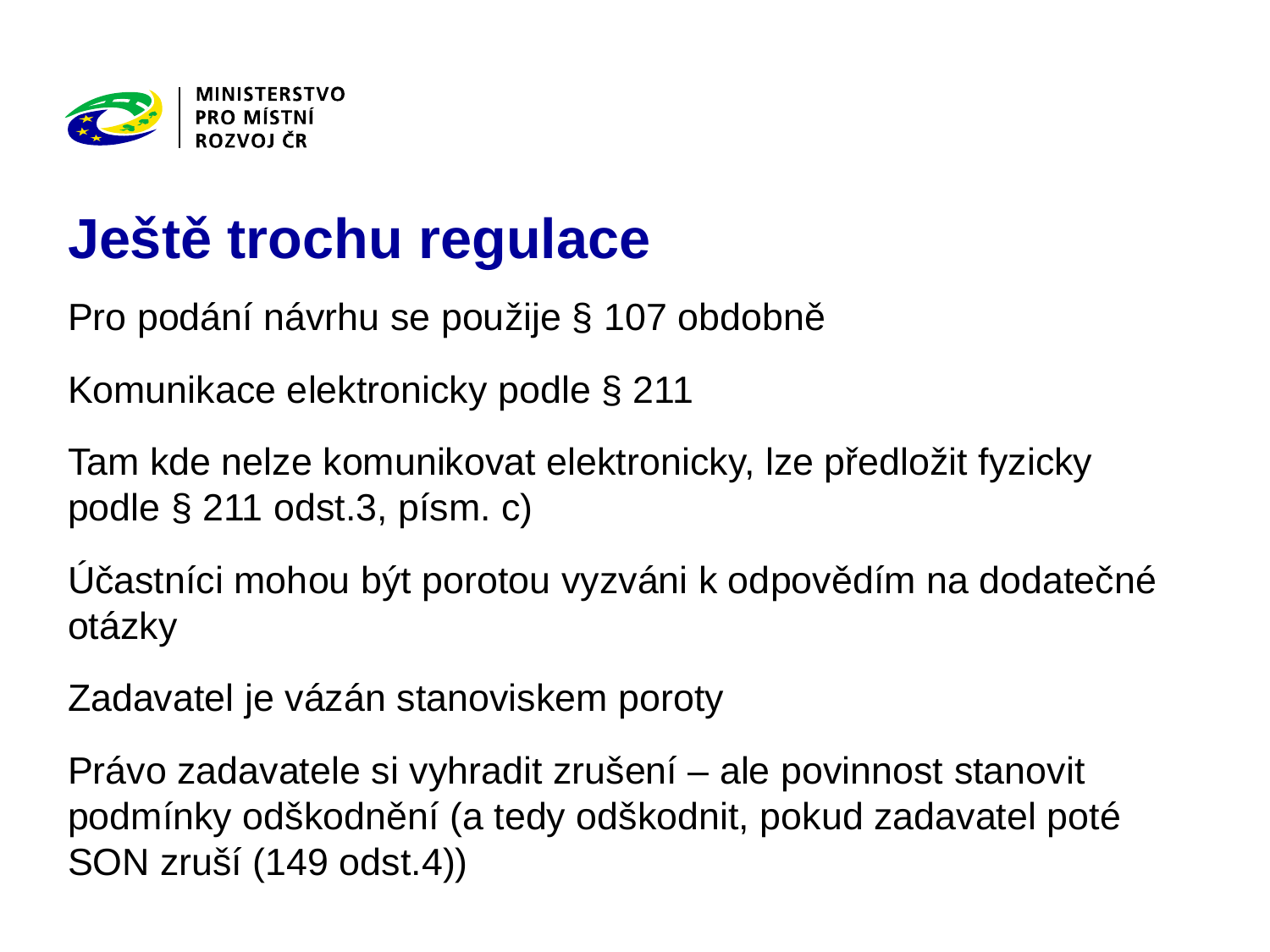

# Ještě trochu regulace
Pro podání návrhu se použije § 107 obdobně
Komunikace elektronicky podle § 211
Tam kde nelze komunikovat elektronicky, lze předložit fyzicky podle § 211 odst.3, písm. c)
Účastníci mohou být porotou vyzváni k odpovědím na dodatečné otázky
Zadavatel je vázán stanoviskem poroty
Právo zadavatele si vyhradit zrušení – ale povinnost stanovit podmínky odškodnění (a tedy odškodnit, pokud zadavatel poté SON zruší (149 odst.4))